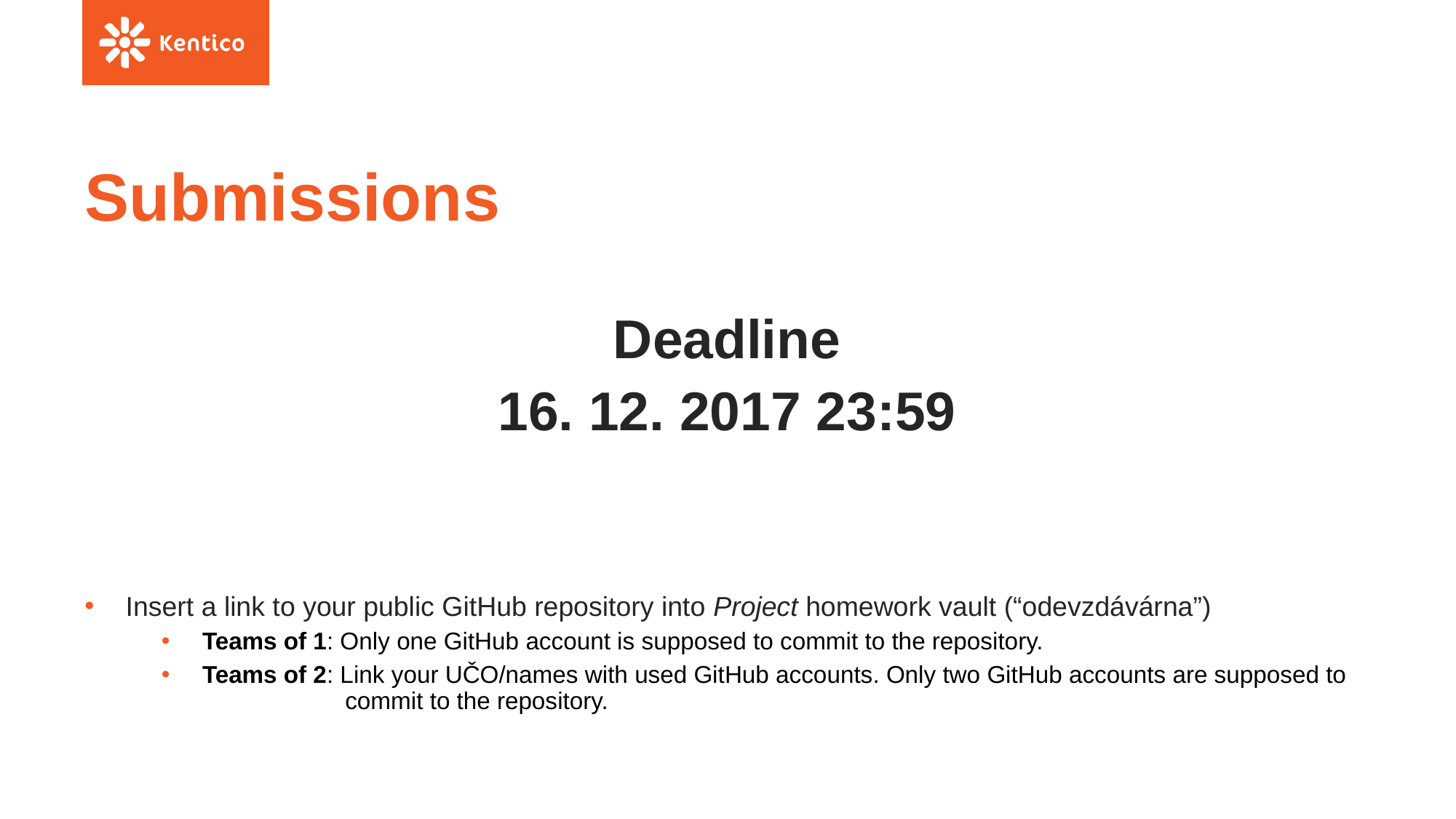

# Submissions

Deadline
16. 12. 2017 23:59

Insert a link to your public GitHub repository into Project homework vault (“odevzdávárna”)
Teams of 1: Only one GitHub account is supposed to commit to the repository.
Teams of 2: Link your UČO/names with used GitHub accounts. Only two GitHub accounts are supposed to 	     commit to the repository.